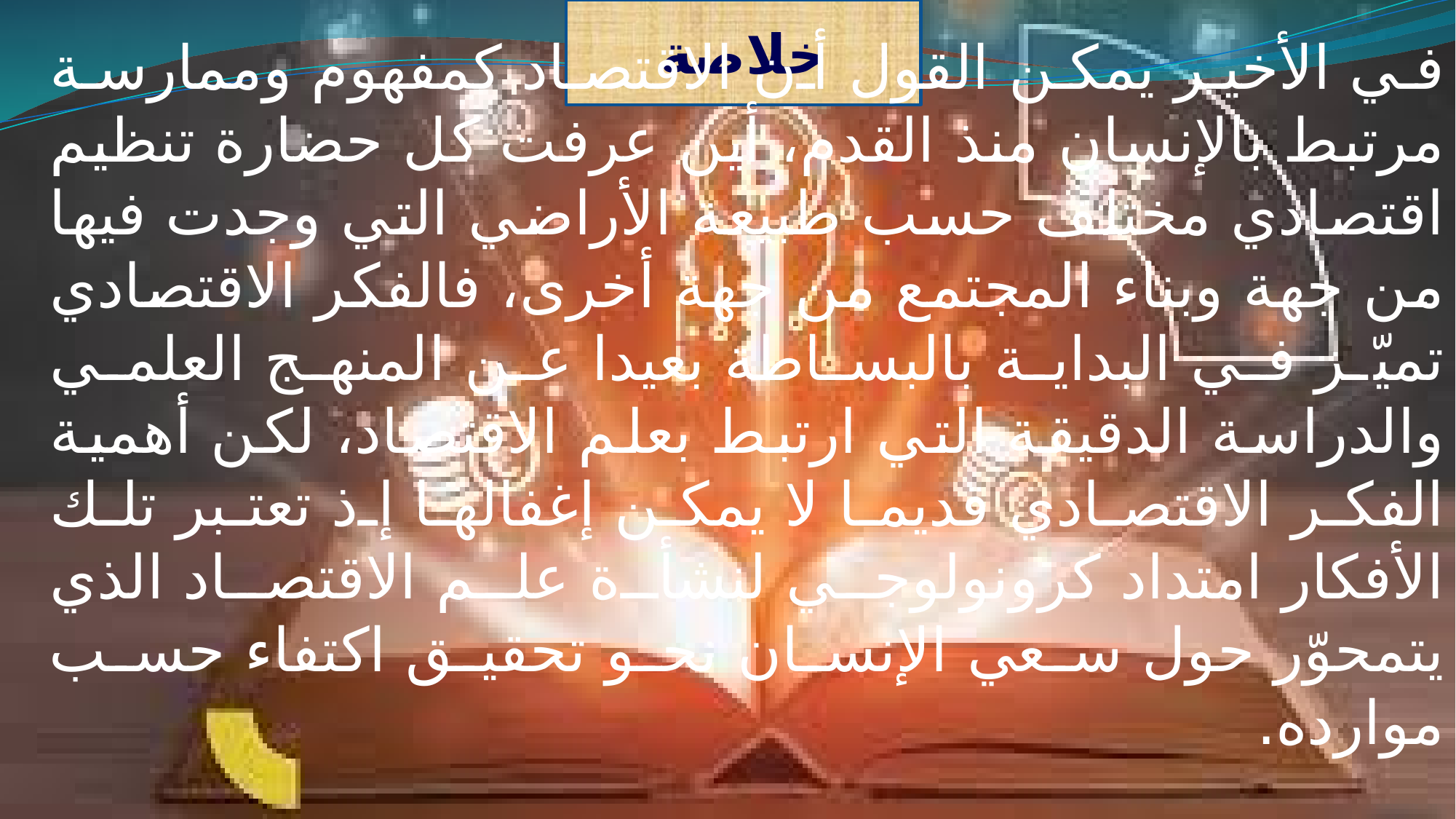

خلاصة
في الأخير يمكن القول أن الاقتصاد كمفهوم وممارسة مرتبط بالإنسان منذ القدم، أين عرفت كل حضارة تنظيم اقتصادي مختلف حسب طبيعة الأراضي التي وجدت فيها من جهة وبناء المجتمع من جهة أخرى، فالفكر الاقتصادي تميّز في البداية بالبساطة بعيدا عن المنهج العلمي والدراسة الدقيقة التي ارتبط بعلم الاقتصاد، لكن أهمية الفكر الاقتصادي قديما لا يمكن إغفالها إذ تعتبر تلك الأفكار امتداد كرونولوجي لنشأة علم الاقتصاد الذي يتمحوّر حول سعي الإنسان نحو تحقيق اكتفاء حسب موارده.